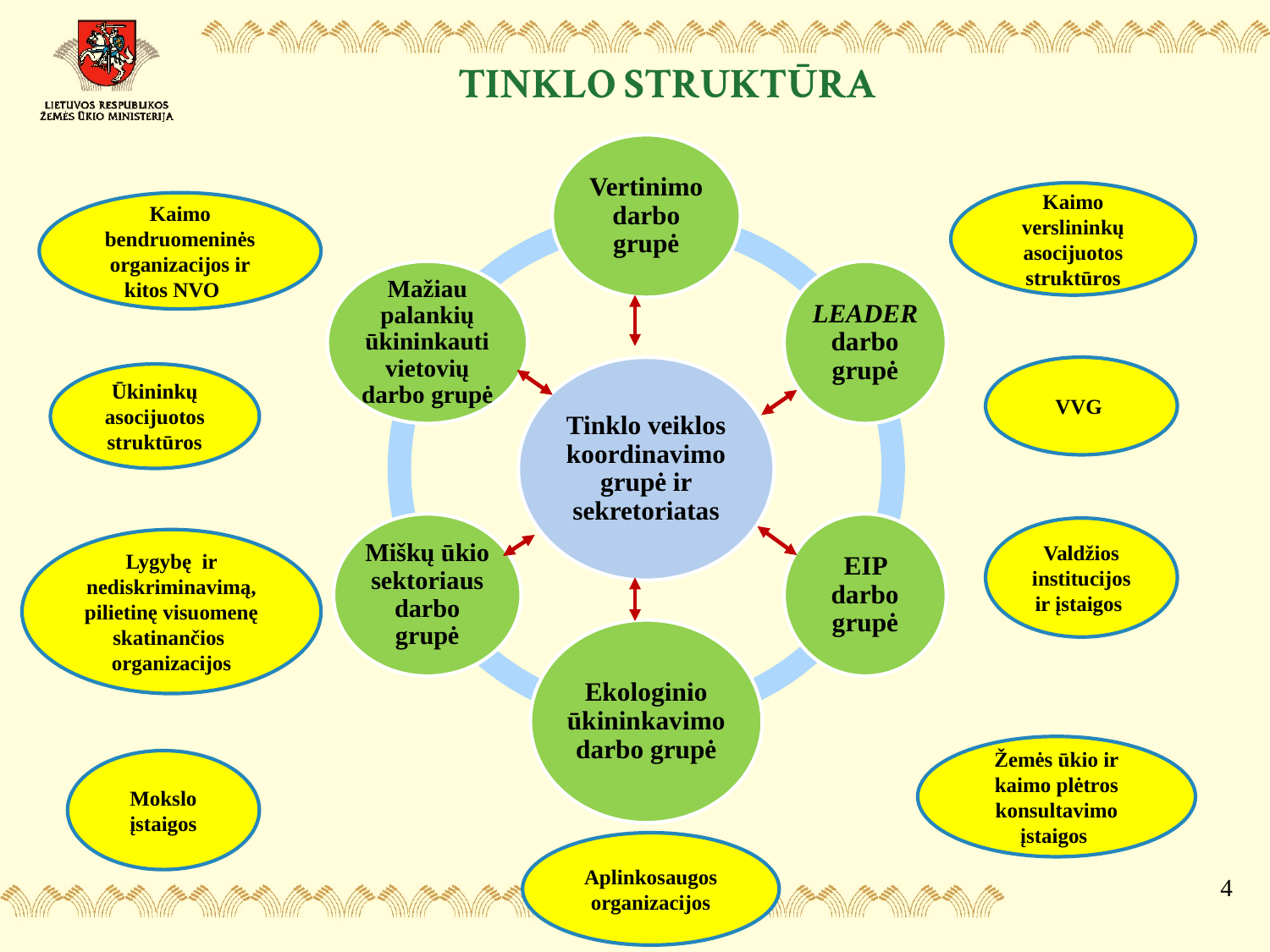

TINKLO STRUKTŪRA
Tinklo veiklos koordinavimo grupė ir sekretoriatas
Vertinimo darbo grupė
LEADER darbo grupė
EIP darbo grupė
Ekologinio ūkininkavimo darbo grupė
Miškų ūkio sektoriaus darbo grupė
Mažiau palankių ūkininkauti vietovių darbo grupė
Kaimo verslininkų asocijuotos struktūros
Kaimo bendruomeninės organizacijos ir kitos NVO
VVG
Ūkininkų asocijuotos struktūros
Valdžios institucijos ir įstaigos
Lygybę  ir nediskriminavimą, pilietinę visuomenę skatinančios  organizacijos

Žemės ūkio ir kaimo plėtros konsultavimo įstaigos
Mokslo įstaigos
Aplinkosaugos organizacijos
4